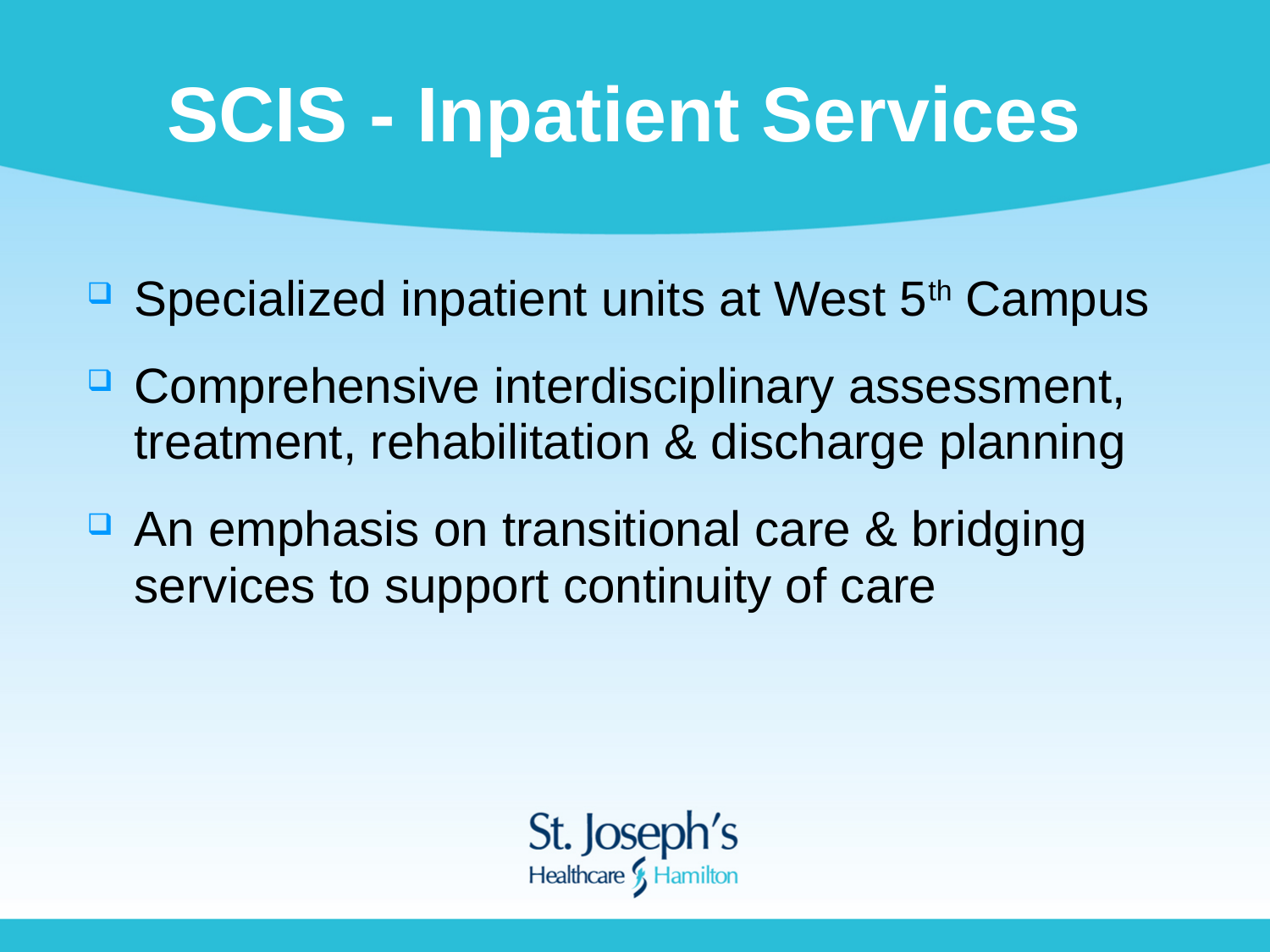

# SCIS - Inpatient Services
Specialized inpatient units at West 5th Campus
Comprehensive interdisciplinary assessment, treatment, rehabilitation & discharge planning
An emphasis on transitional care & bridging services to support continuity of care